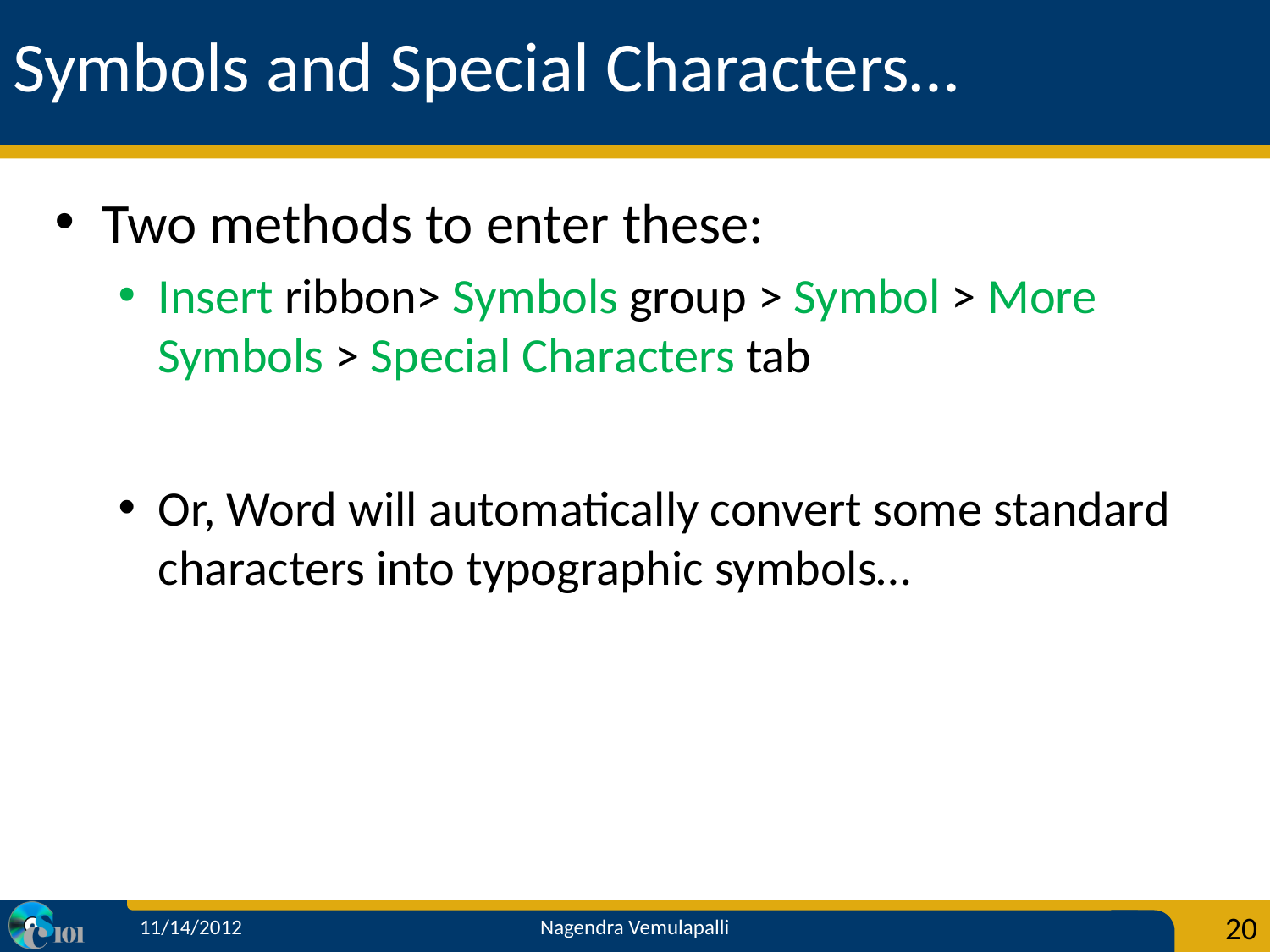

# Symbols and Special Characters…
Two methods to enter these:
Insert ribbon> Symbols group > Symbol > More Symbols > Special Characters tab

Or, Word will automatically convert some standard characters into typographic symbols…
11/14/2012
20
Nagendra Vemulapalli